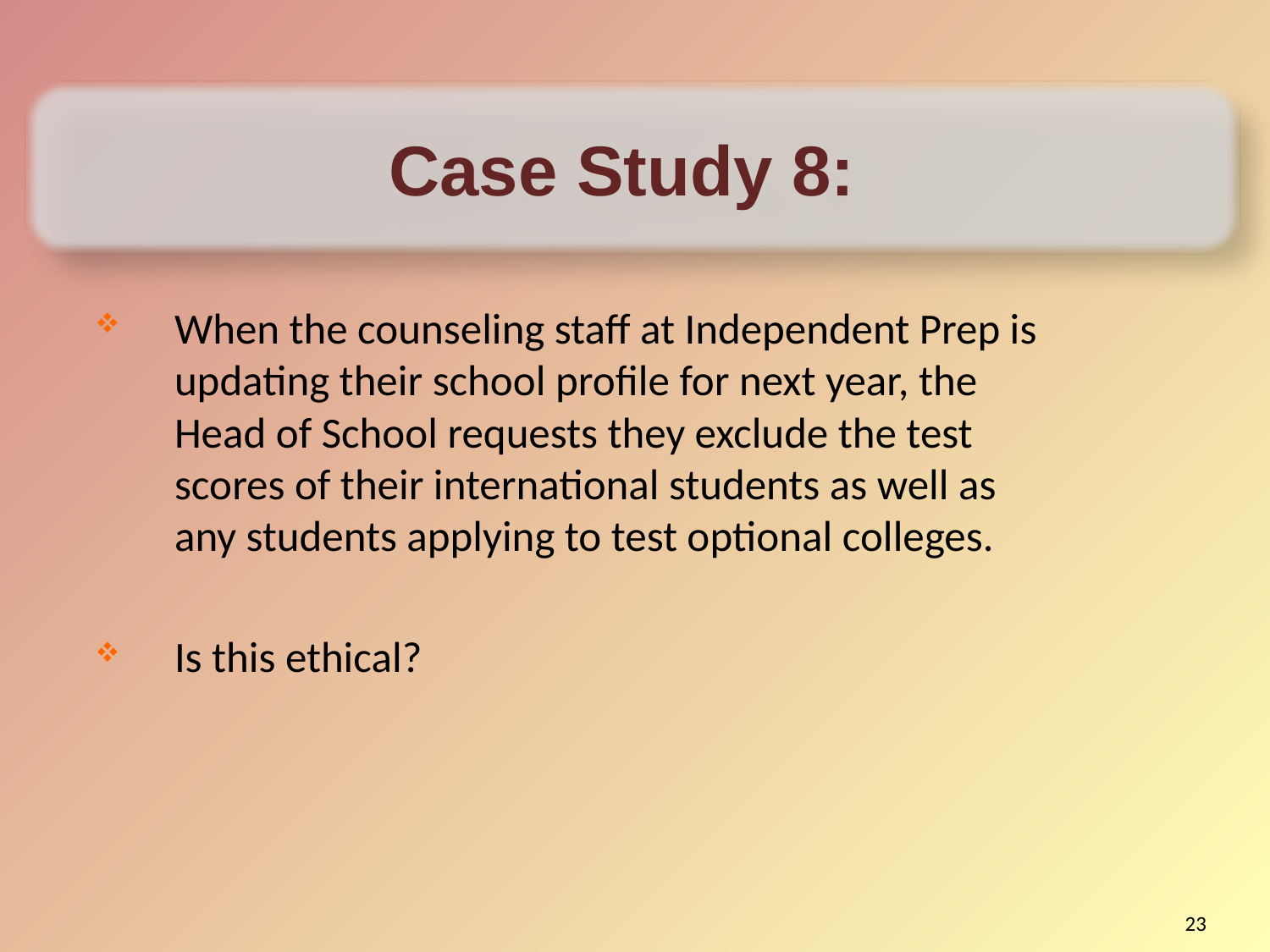

Case Study 8:
When the counseling staff at Independent Prep is updating their school profile for next year, the Head of School requests they exclude the test scores of their international students as well as any students applying to test optional colleges.

Is this ethical?

23